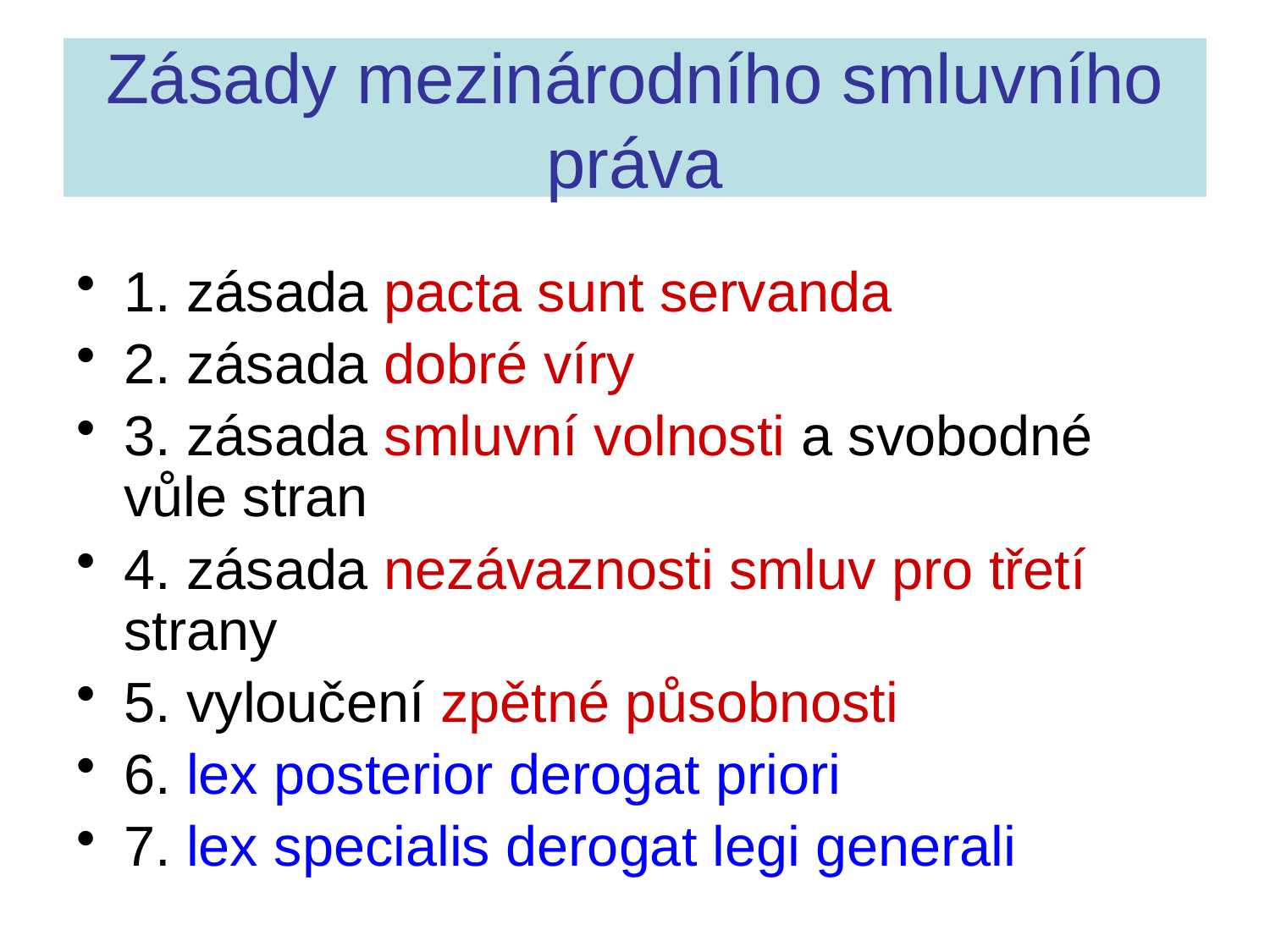

# Zásady mezinárodního smluvního práva

1. zásada pacta sunt servanda
2. zásada dobré víry
3. zásada smluvní volnosti a svobodné vůle stran
4. zásada nezávaznosti smluv pro třetí strany
5. vyloučení zpětné působnosti
6. lex posterior derogat priori
7. lex specialis derogat legi generali